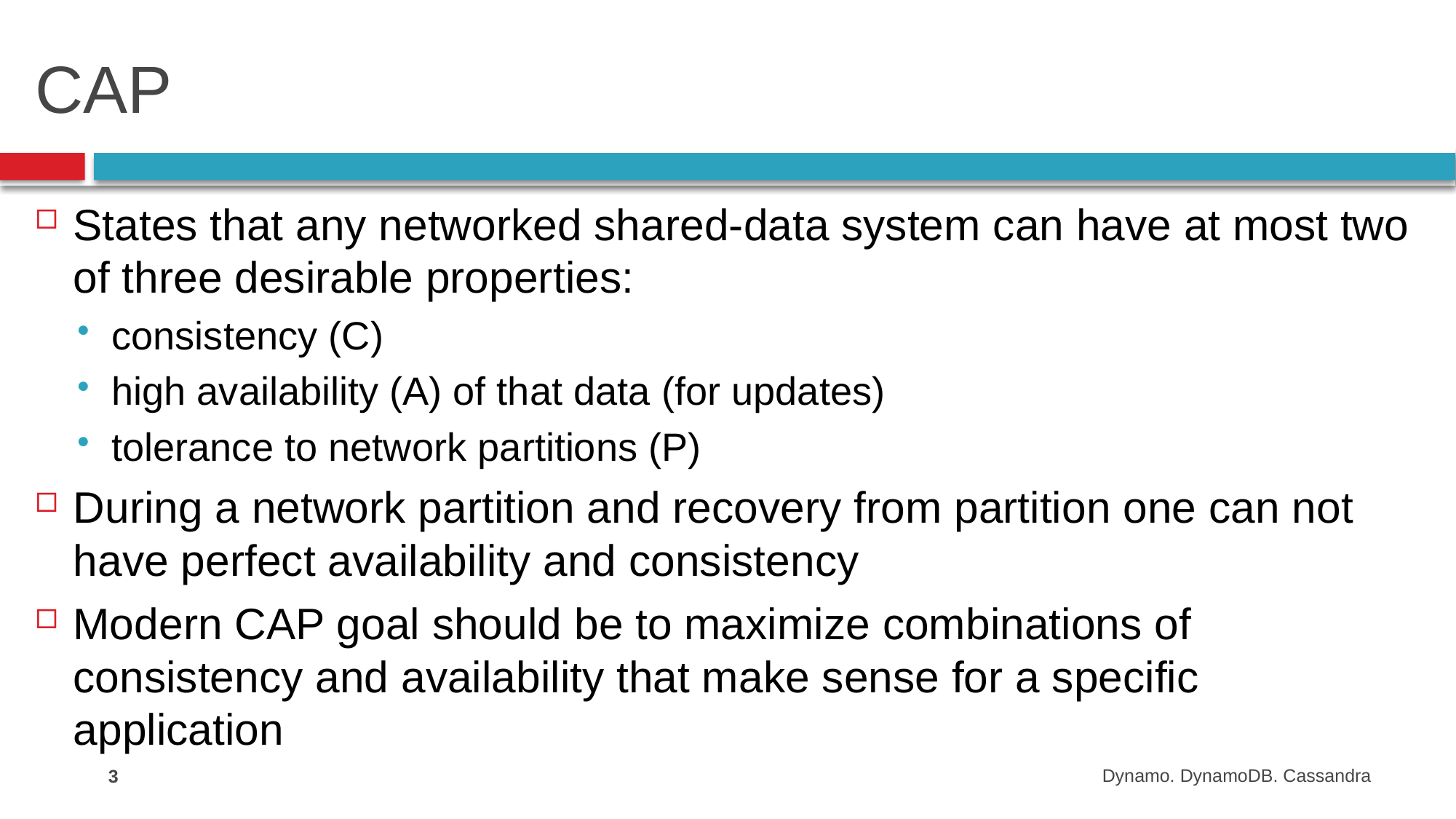

# CAP
States that any networked shared-data system can have at most two of three desirable properties:
consistency (C)
high availability (A) of that data (for updates)
tolerance to network partitions (P)
During a network partition and recovery from partition one can not have perfect availability and consistency
Modern CAP goal should be to maximize combinations of consistency and availability that make sense for a specific application

3
Dynamo. DynamoDB. Cassandra